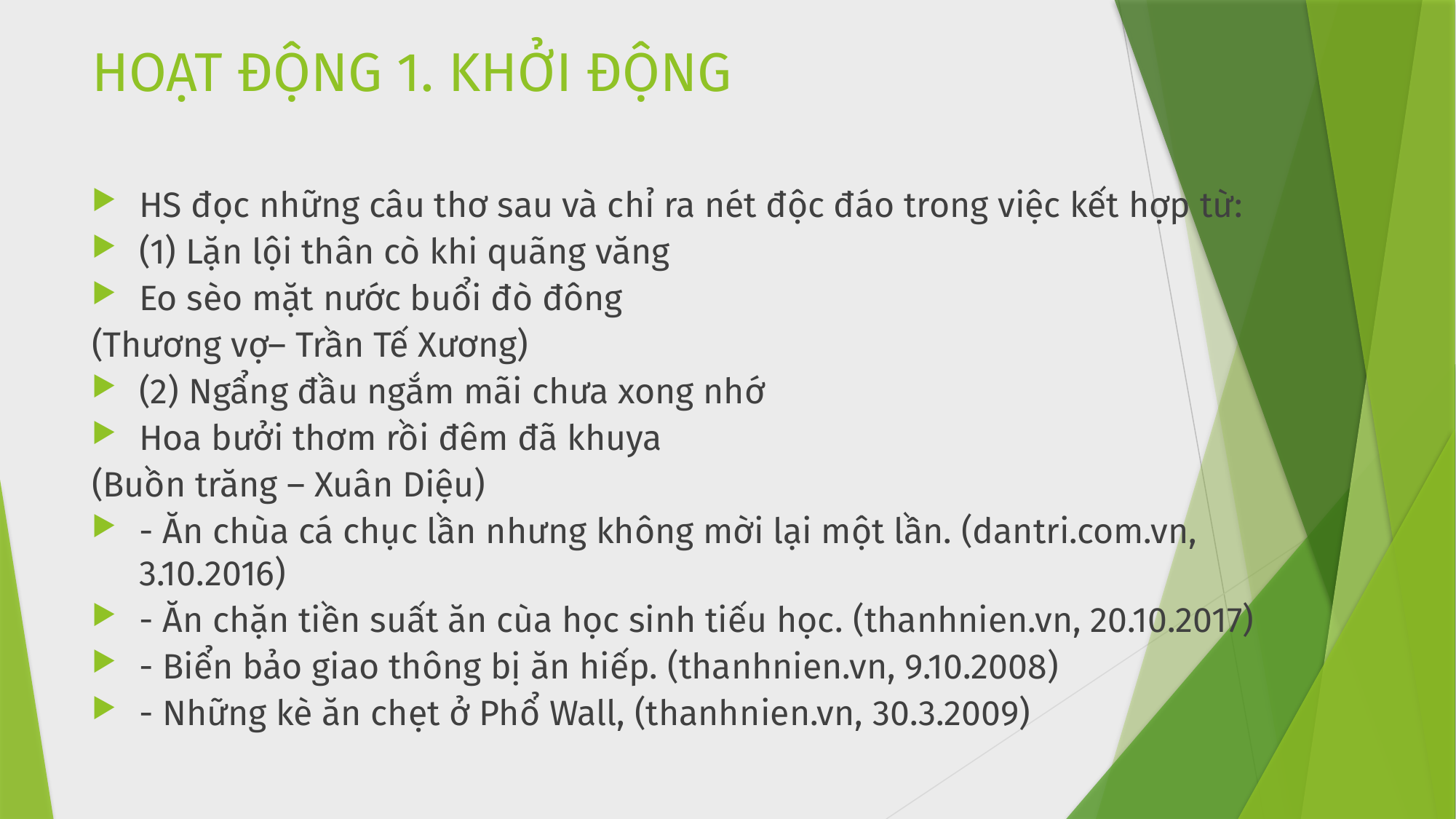

# HOẠT ĐỘNG 1. KHỞI ĐỘNG
HS đọc những câu thơ sau và chỉ ra nét độc đáo trong việc kết hợp từ:
(1) Lặn lội thân cò khi quãng văng
Eo sèo mặt nước buổi đò đông
(Thương vợ– Trần Tế Xương)
(2) Ngẩng đầu ngắm mãi chưa xong nhớ
Hoa bưởi thơm rồi đêm đã khuya
(Buồn trăng – Xuân Diệu)
- Ăn chùa cá chục lần nhưng không mời lại một lần. (dantri.com.vn, 3.10.2016)
- Ăn chặn tiền suất ăn cùa học sinh tiếu học. (thanhnien.vn, 20.10.2017)
- Biển bảo giao thông bị ăn hiếp. (thanhnien.vn, 9.10.2008)
- Những kè ăn chẹt ở Phổ Wall, (thanhnien.vn, 30.3.2009)